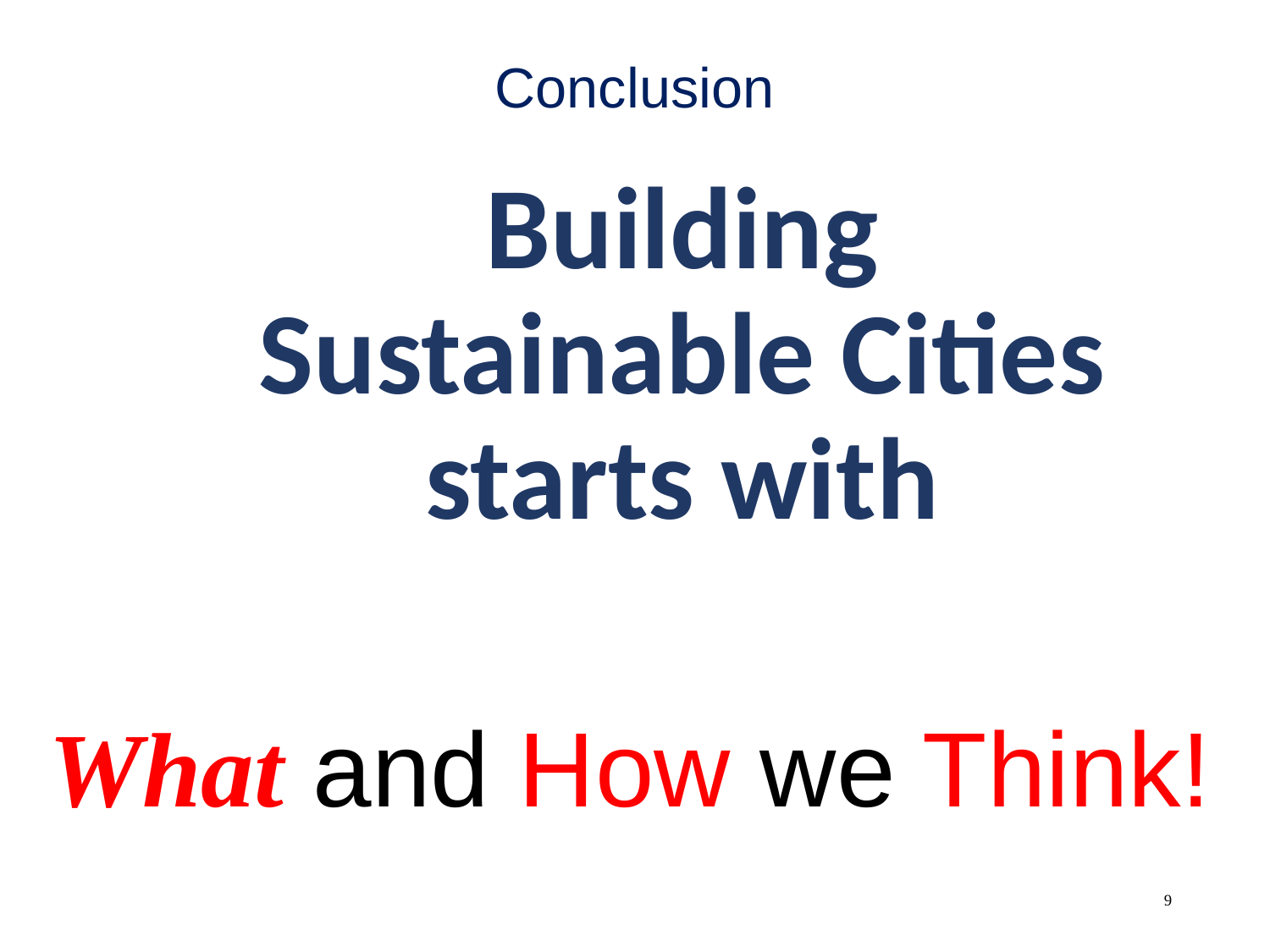

# Conclusion
Building Sustainable Cities starts with
What and How we Think!
9